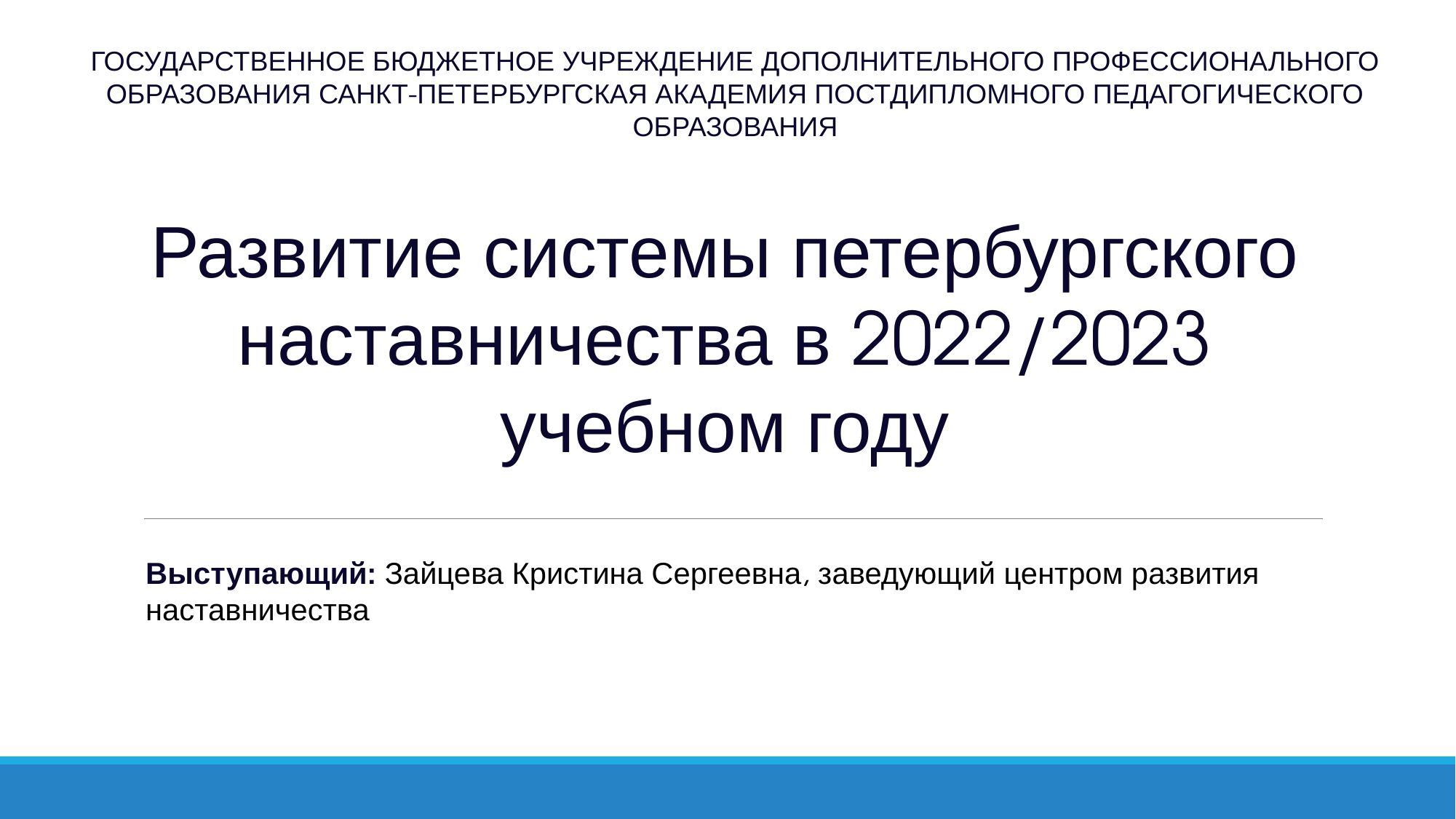

ГОСУДАРСТВЕННОЕ БЮДЖЕТНОЕ УЧРЕЖДЕНИЕ ДОПОЛНИТЕЛЬНОГО ПРОФЕССИОНАЛЬНОГО ОБРАЗОВАНИЯ САНКТ-ПЕТЕРБУРГСКАЯ АКАДЕМИЯ ПОСТДИПЛОМНОГО ПЕДАГОГИЧЕСКОГО ОБРАЗОВАНИЯ
# Развитие системы петербургского наставничества в 2022/2023 учебном году
Выступающий: Зайцева Кристина Сергеевна, заведующий центром развития наставничества